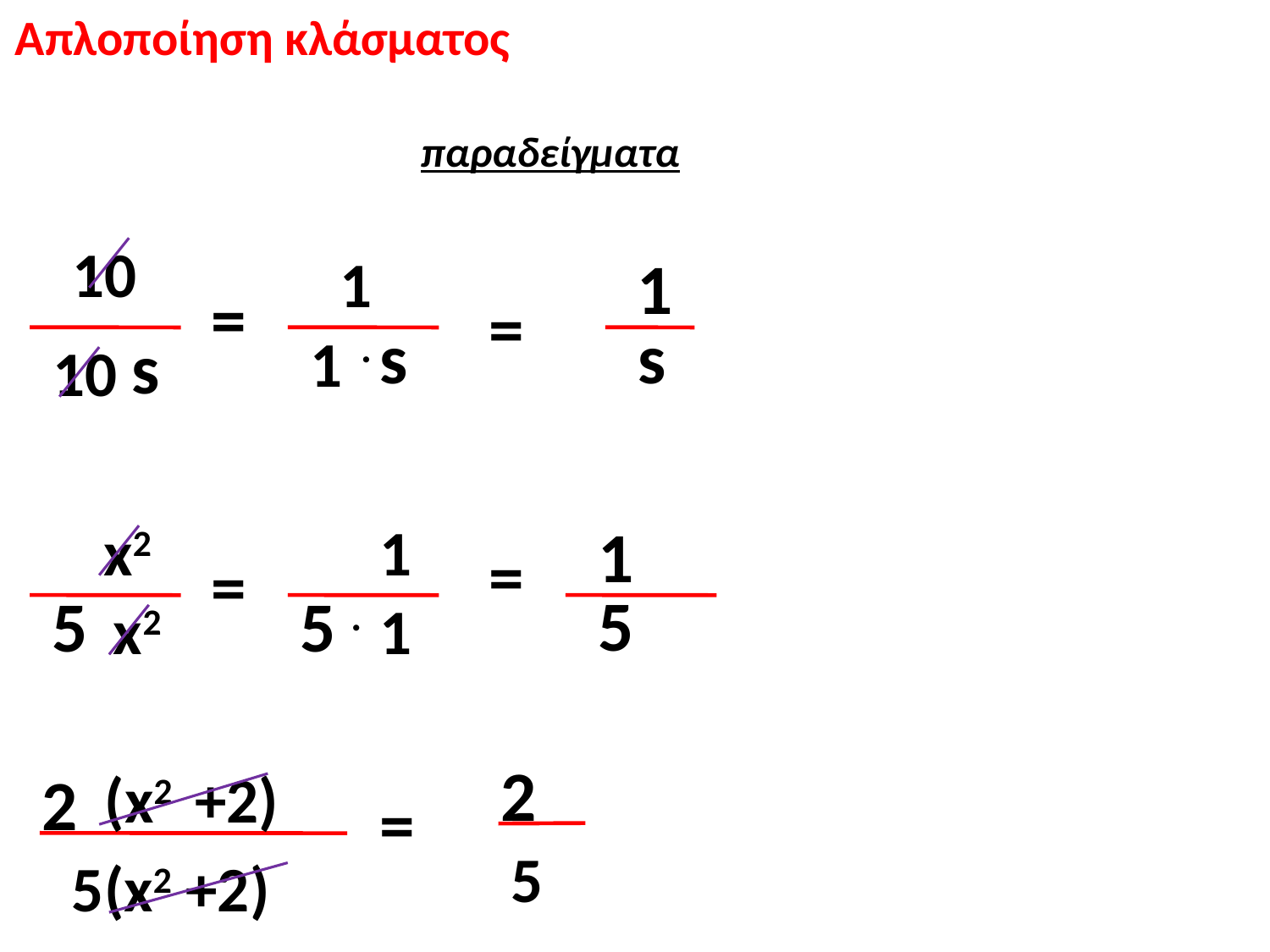

Απλοποίηση κλάσματος
παραδείγματα
10
1
1
=
=
s
.
s
s
1
10
x2
1
1
=
=
5
5
5
.
x2
1
2
(x2  +2)
2
=
5
5(x2 +2)